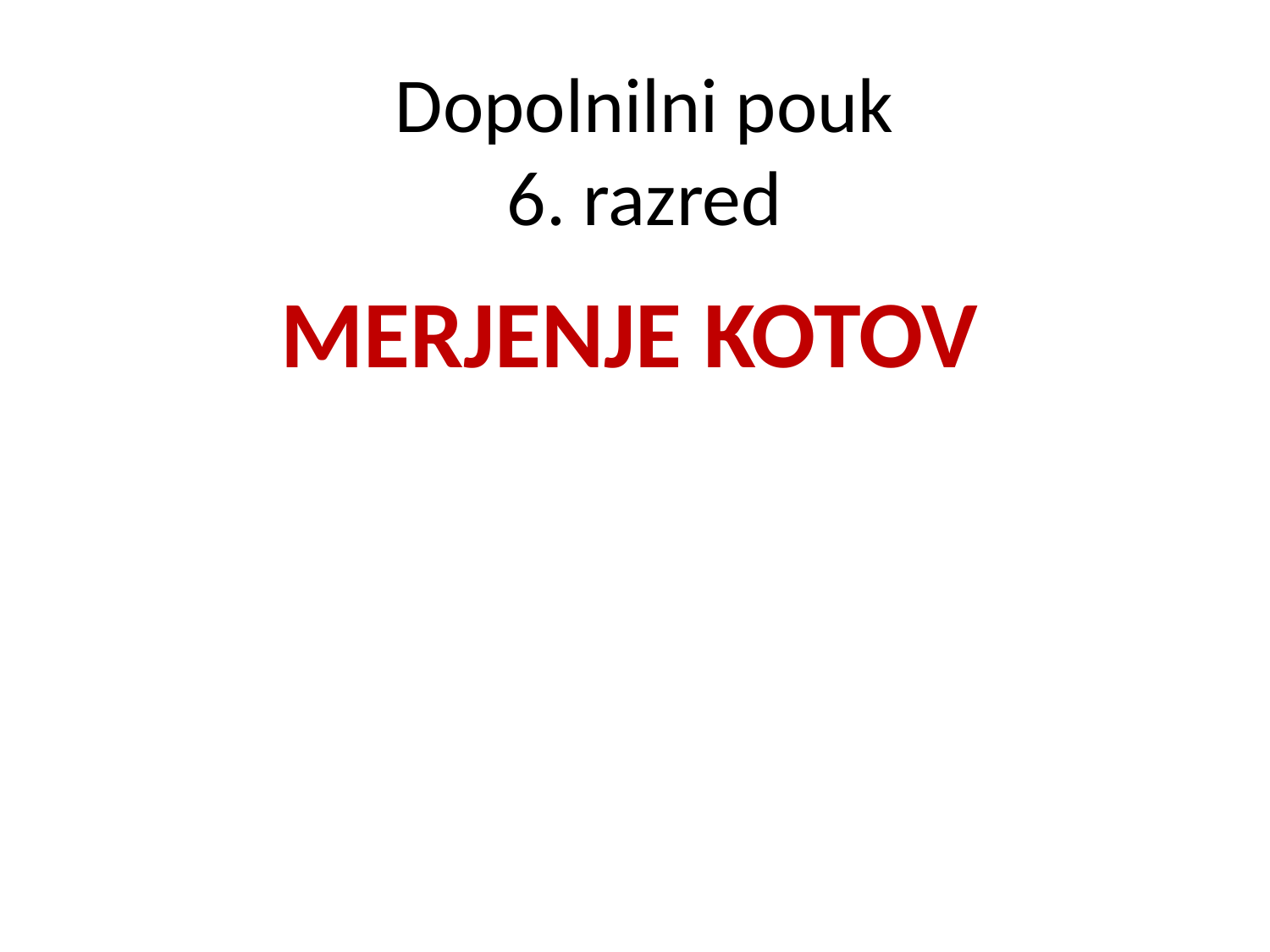

# Dopolnilni pouk 6. razred
MERJENJE KOTOV